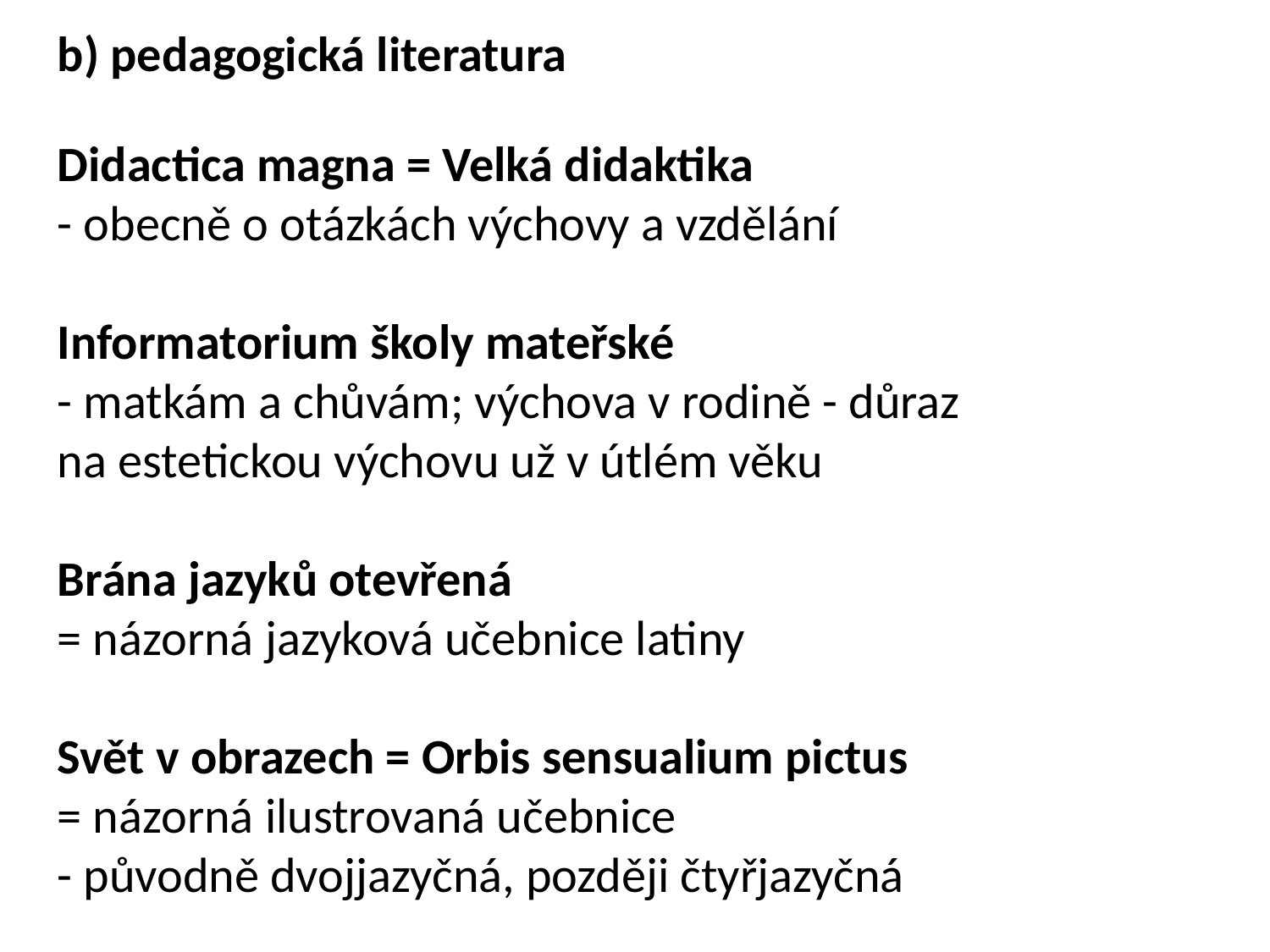

b) pedagogická literatura

Didactica magna = Velká didaktika
- obecně o otázkách výchovy a vzdělání

Informatorium školy mateřské
- matkám a chůvám; výchova v rodině - důraz
na estetickou výchovu už v útlém věku

Brána jazyků otevřená
= názorná jazyková učebnice latiny

Svět v obrazech = Orbis sensualium pictus
= názorná ilustrovaná učebnice
- původně dvojjazyčná, později čtyřjazyčná